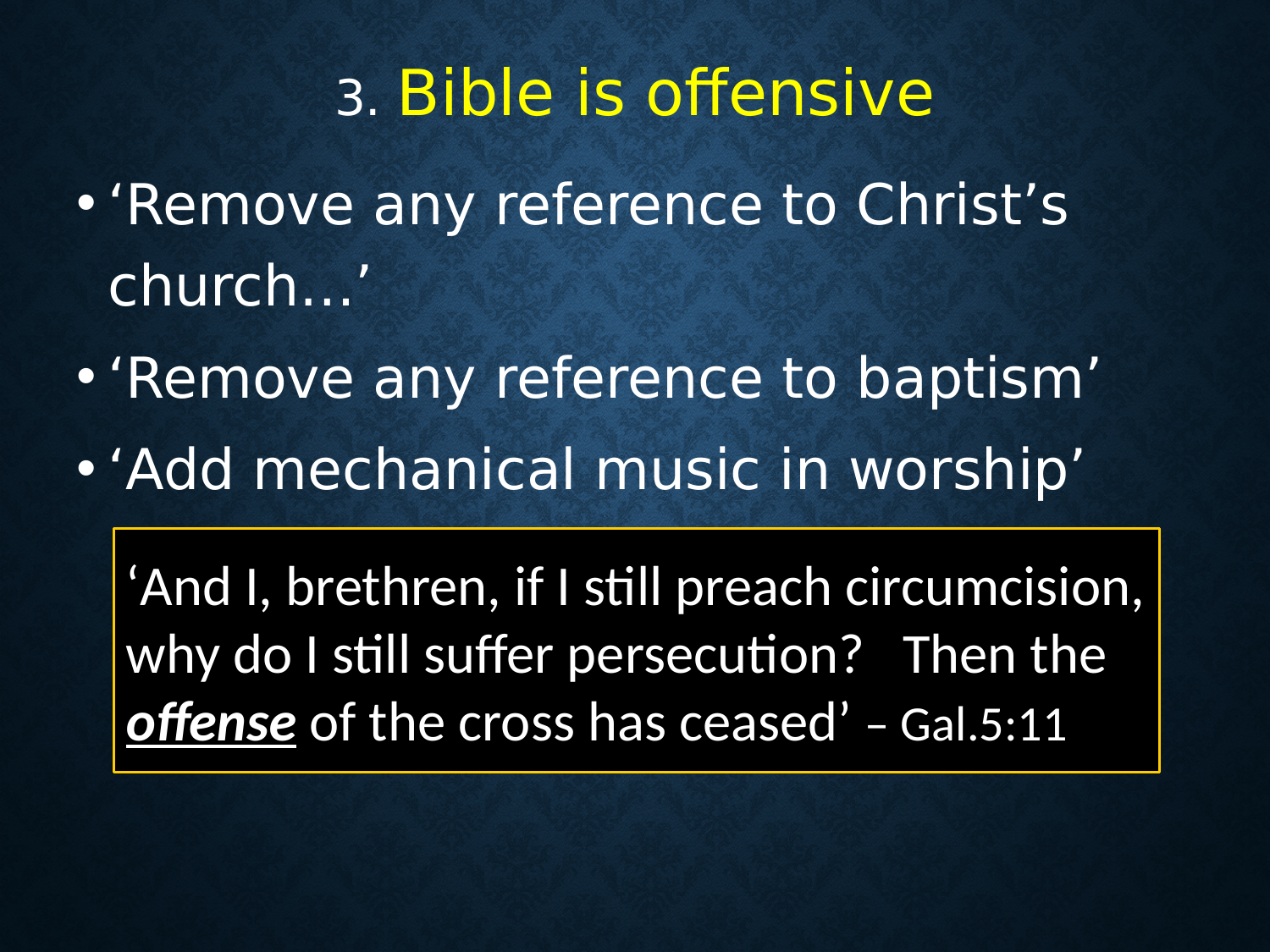

# 3. Bible is offensive
‘Remove any reference to Christ’s church…’
‘Remove any reference to baptism’
‘Add mechanical music in worship’

‘And I, brethren, if I still preach circumcision, why do I still suffer persecution?   Then the offense of the cross has ceased’ – Gal.5:11